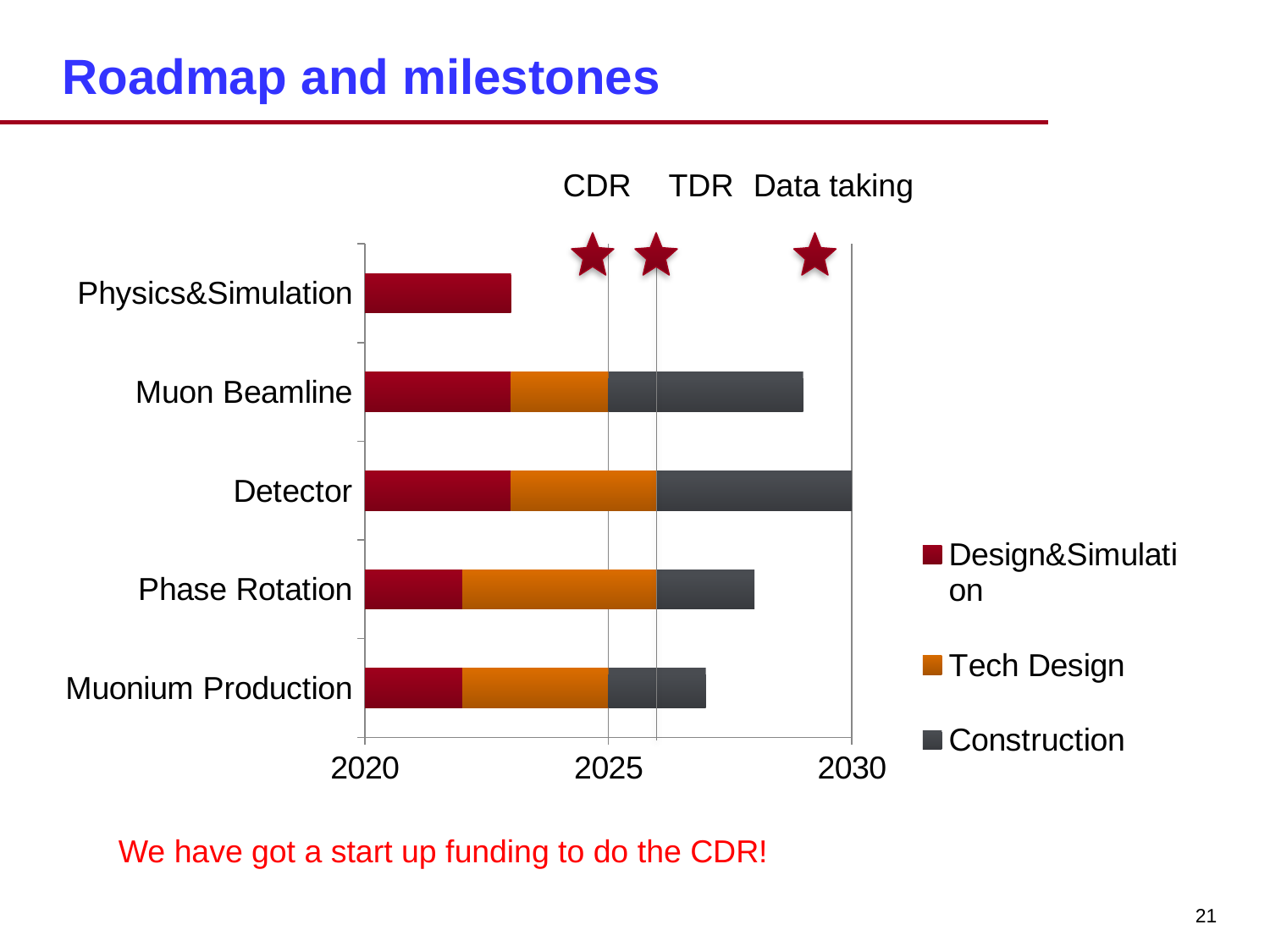

Roadmap and milestones
CDR
TDR
Data taking

### Chart

| Category | Design&Simulation | Tech Design | Construction |
|---|---|---|---|
| Muonium Production | 2022.0 | 3.0 | 2.0 |
| Phase Rotation | 2022.0 | 4.0 | 2.0 |
| Detector | 2023.0 | 3.0 | 4.0 |
| Muon Beamline | 2023.0 | 2.0 | 4.0 |
| Physics&Simulation | 2023.0 | None | None |

We have got a start up funding to do the CDR!
21